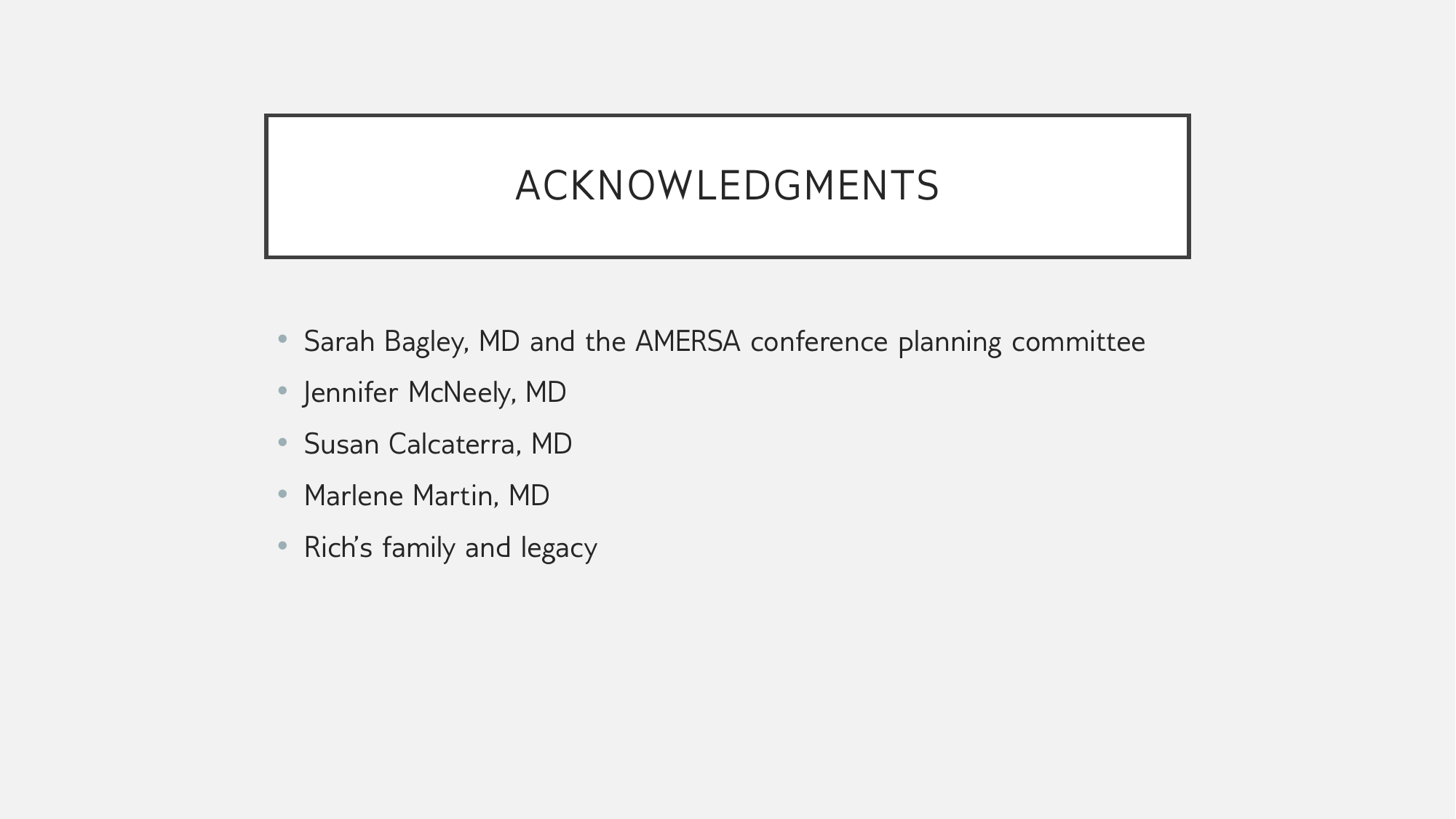

# Acknowledgments
Sarah Bagley, MD and the AMERSA conference planning committee
Jennifer McNeely, MD
Susan Calcaterra, MD
Marlene Martin, MD
Rich’s family and legacy